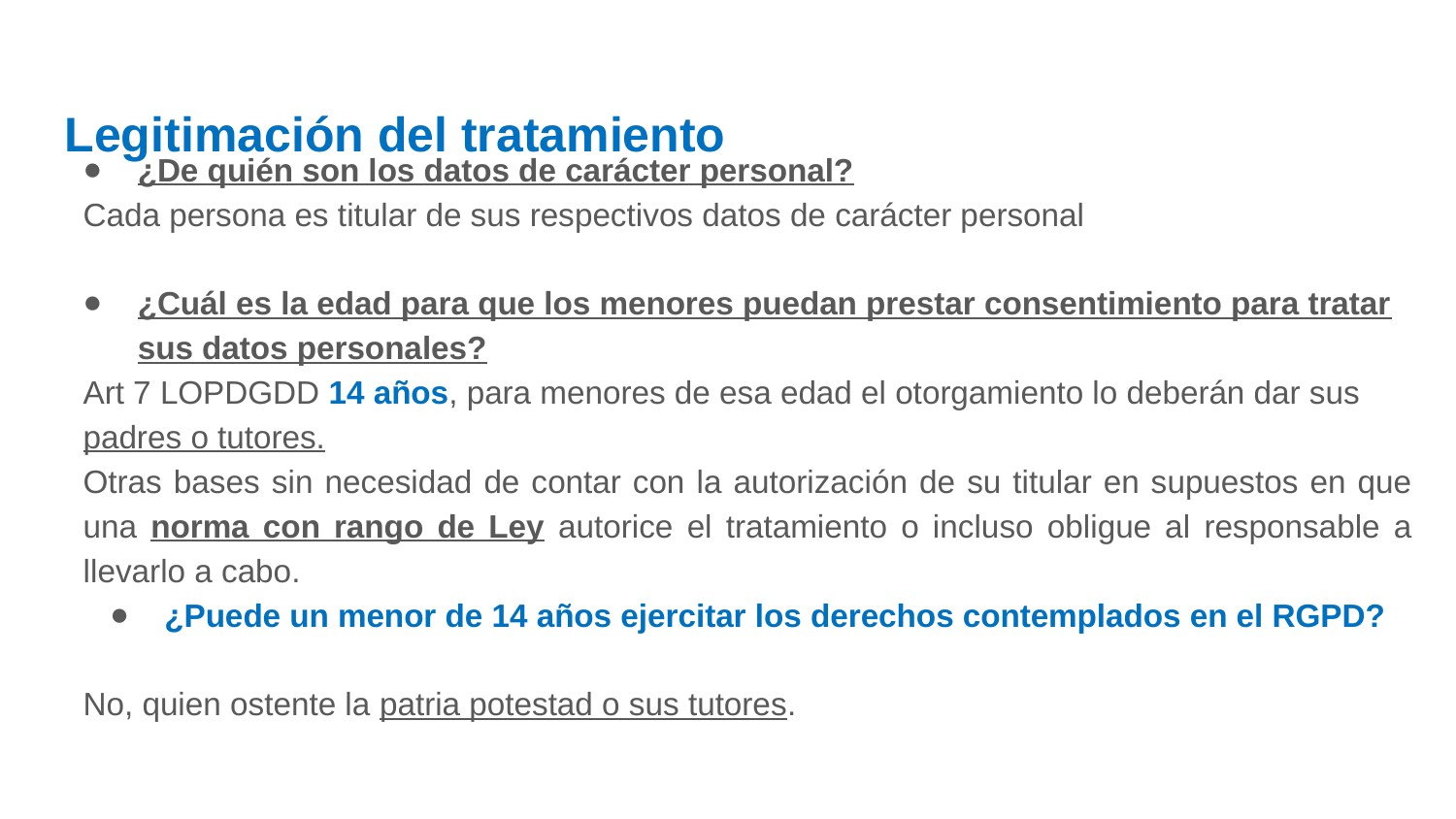

Legitimación del tratamiento

¿De quién son los datos de carácter personal?
Cada persona es titular de sus respectivos datos de carácter personal

¿Cuál es la edad para que los menores puedan prestar consentimiento para tratar sus datos personales?
Art 7 LOPDGDD 14 años, para menores de esa edad el otorgamiento lo deberán dar sus padres o tutores.
Otras bases sin necesidad de contar con la autorización de su titular en supuestos en que una norma con rango de Ley autorice el tratamiento o incluso obligue al responsable a llevarlo a cabo.
¿Puede un menor de 14 años ejercitar los derechos contemplados en el RGPD?

No, quien ostente la patria potestad o sus tutores.